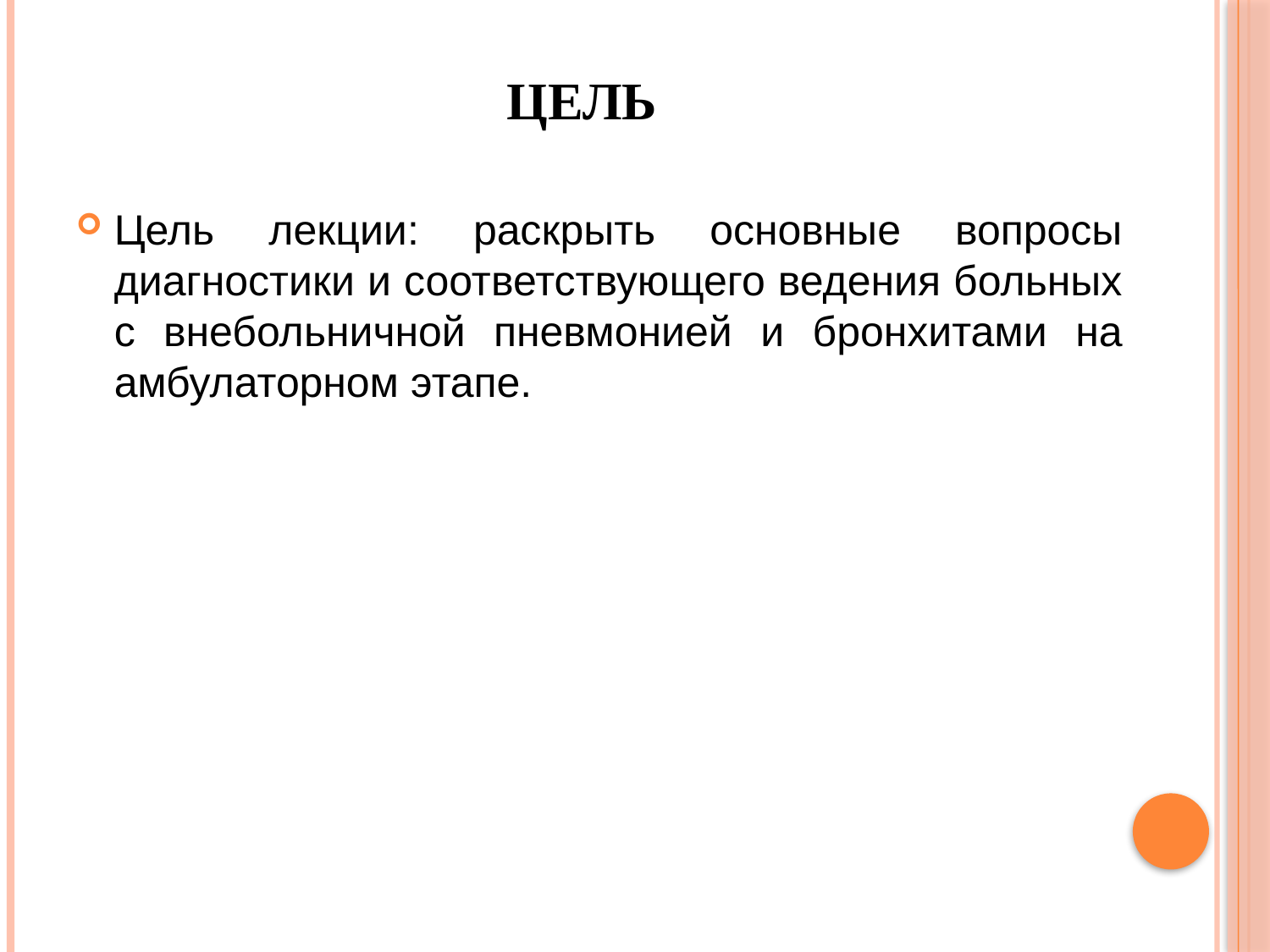

# Цель
Цель лекции: раскрыть основные вопросы диагностики и соответствующего ведения больных с внебольничной пневмонией и бронхитами на амбулаторном этапе.